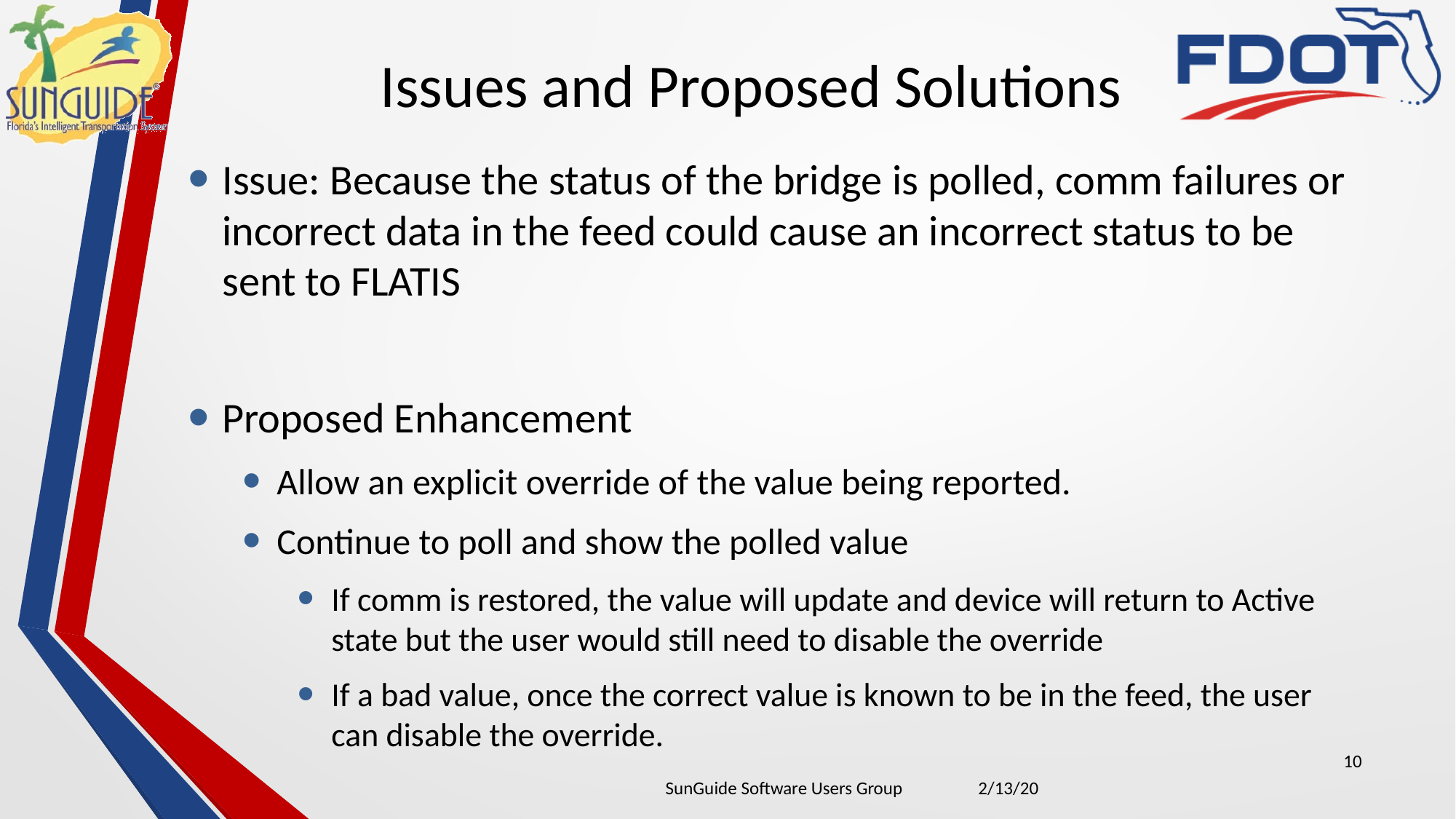

# Issues and Proposed Solutions
Issue: Because the status of the bridge is polled, comm failures or incorrect data in the feed could cause an incorrect status to be sent to FLATIS

Proposed Enhancement
Allow an explicit override of the value being reported.
Continue to poll and show the polled value
If comm is restored, the value will update and device will return to Active state but the user would still need to disable the override
If a bad value, once the correct value is known to be in the feed, the user can disable the override.

10
| SunGuide Software Users Group | 2/13/20 |
| --- | --- |